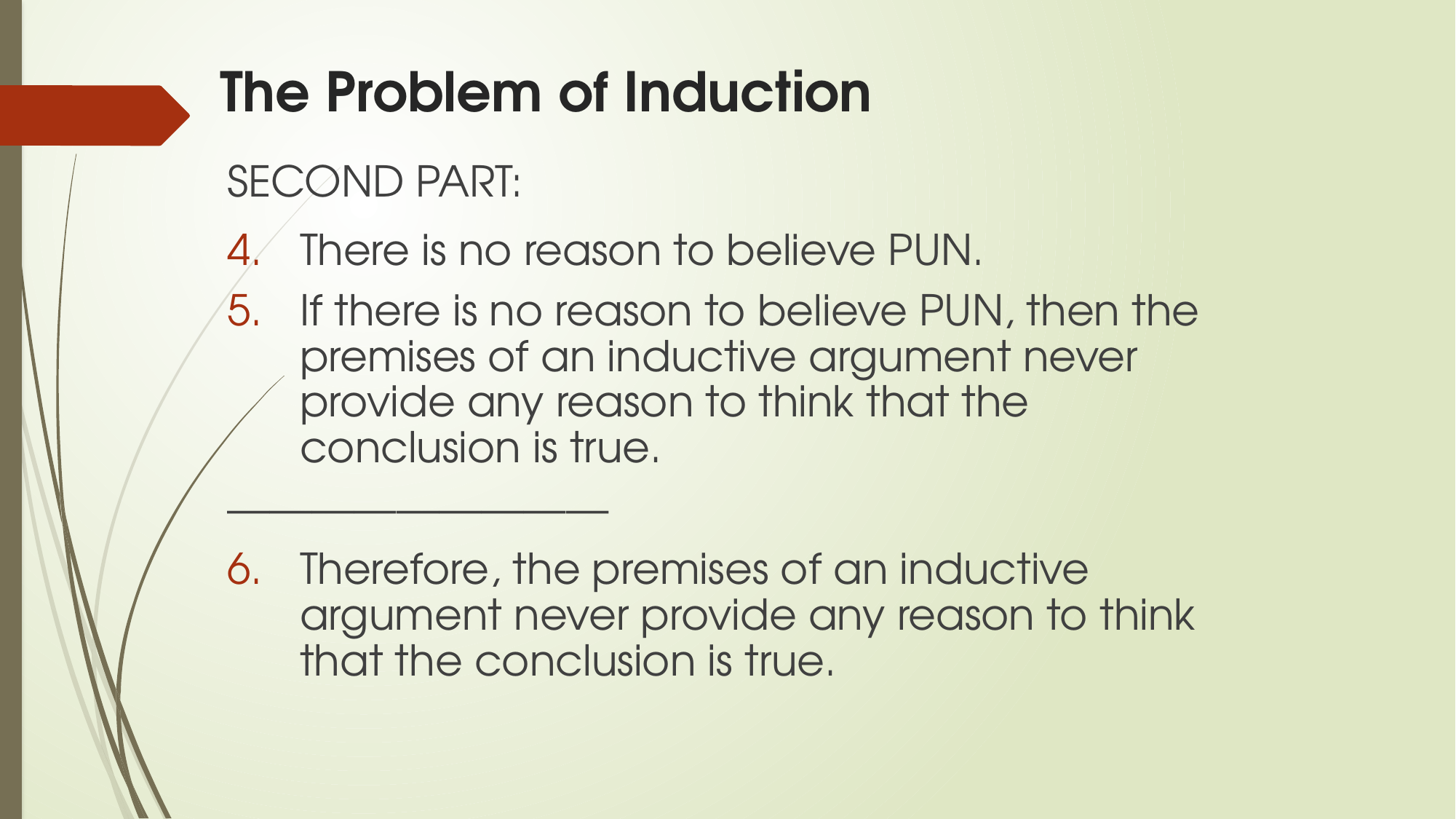

# The Problem of Induction
SECOND PART:
There is no reason to believe PUN.
If there is no reason to believe PUN, then the premises of an inductive argument never provide any reason to think that the conclusion is true.
—————————
Therefore, the premises of an inductive argument never provide any reason to think that the conclusion is true.